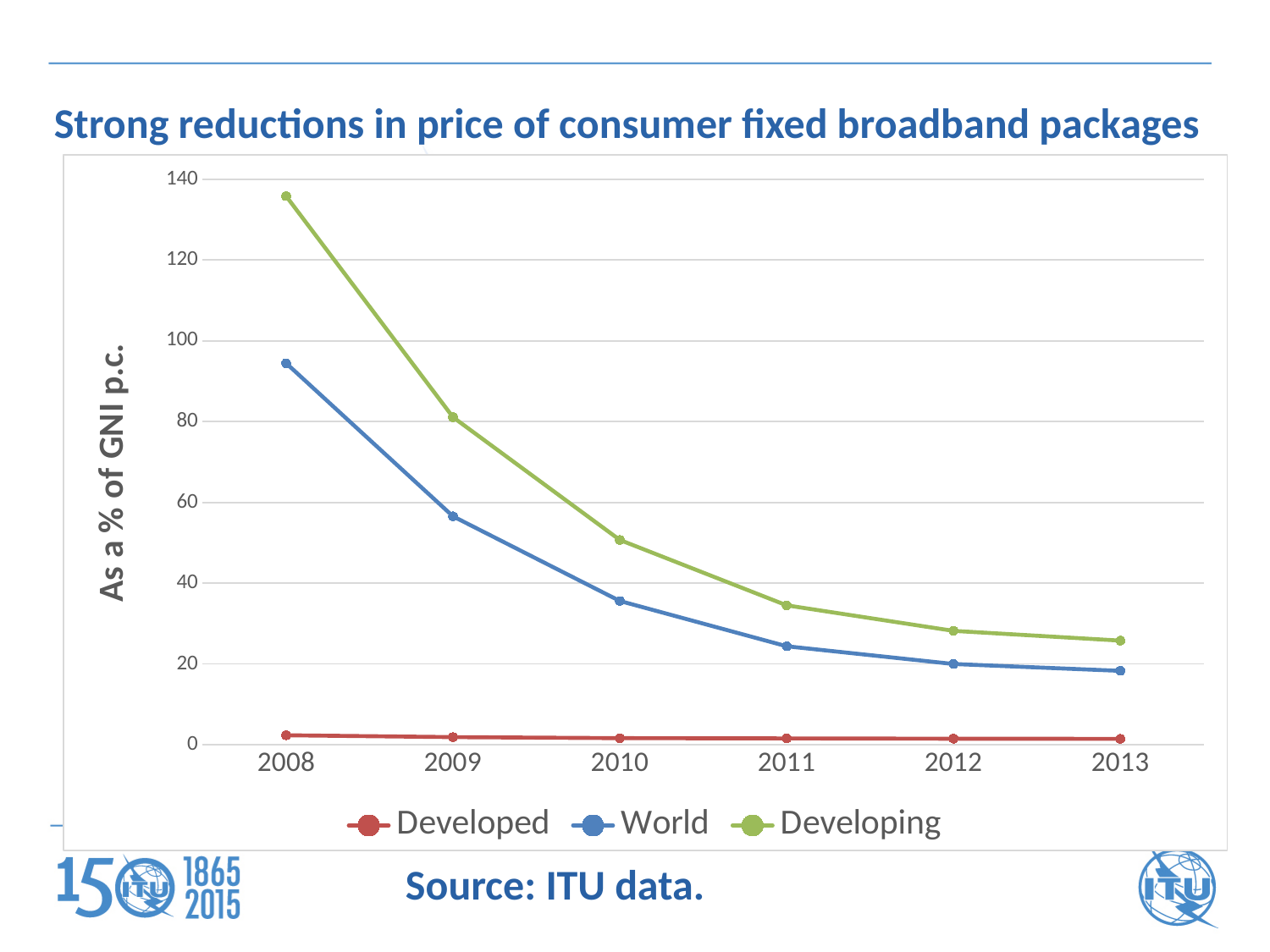

Strong reductions in price of consumer fixed broadband packages

### Chart

| Category | Developed | World | Developing |
|---|---|---|---|
| 2008 | 2.3473982099653052 | 94.45350137435503 | 135.80726197877487 |
| 2009 | 1.8989754596140787 | 56.55809023898708 | 81.09891728278721 |
| 2010 | 1.6386356815518575 | 35.605934665628325 | 50.702511991884535 |
| 2011 | 1.579625772795415 | 24.386543002363588 | 34.52295065994944 |
| 2012 | 1.5054273913426017 | 19.993919558447363 | 28.211027188271707 |
| 2013 | 1.4657938159292492 | 18.29980996350537 | 25.781594917983636 |
Source: ITU data.